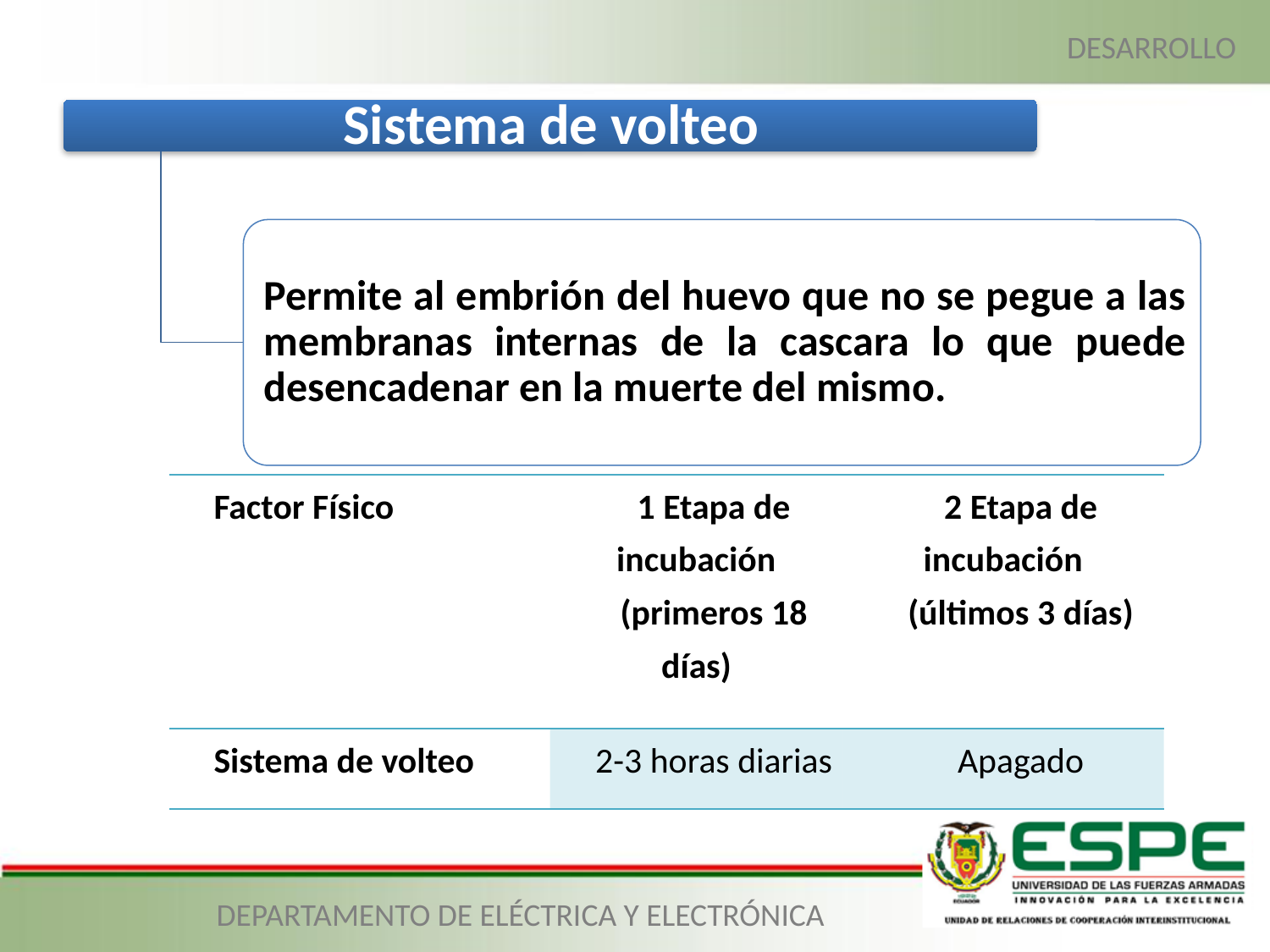

Sistema de volteo
Permite al embrión del huevo que no se pegue a las membranas internas de la cascara lo que puede desencadenar en la muerte del mismo.
DESARROLLO
| Factor Físico | 1 Etapa de incubación (primeros 18 días) | 2 Etapa de incubación (últimos 3 días) |
| --- | --- | --- |
| Sistema de volteo | 2-3 horas diarias | Apagado |
DEPARTAMENTO DE ELÉCTRICA Y ELECTRÓNICA